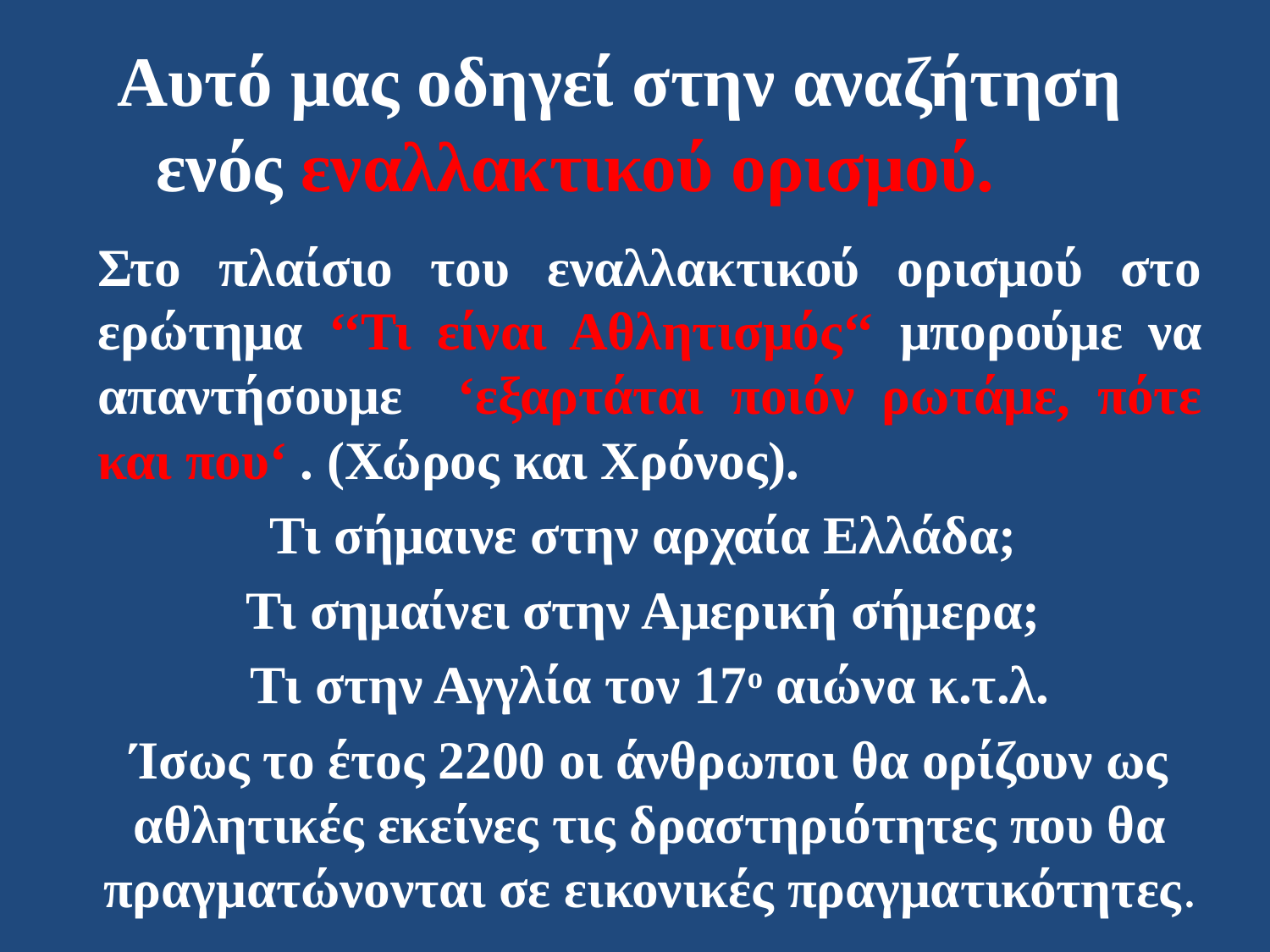

# Αυτό μας οδηγεί στην αναζήτηση ενός εναλλακτικού ορισμού.
Στο πλαίσιο του εναλλακτικού ορισμού στο ερώτημα ‘‘Τι είναι Αθλητισμός‘‘ μπορούμε να απαντήσουμε  ‘εξαρτάται ποιόν ρωτάμε, πότε και που‘ . (Χώρος και Χρόνος).
Τι σήμαινε στην αρχαία Ελλάδα;
Τι σημαίνει στην Αμερική σήμερα;
Τι στην Αγγλία τον 17ο αιώνα κ.τ.λ.
Ίσως το έτος 2200 οι άνθρωποι θα ορίζουν ως αθλητικές εκείνες τις δραστηριότητες που θα πραγματώνονται σε εικονικές πραγματικότητες.